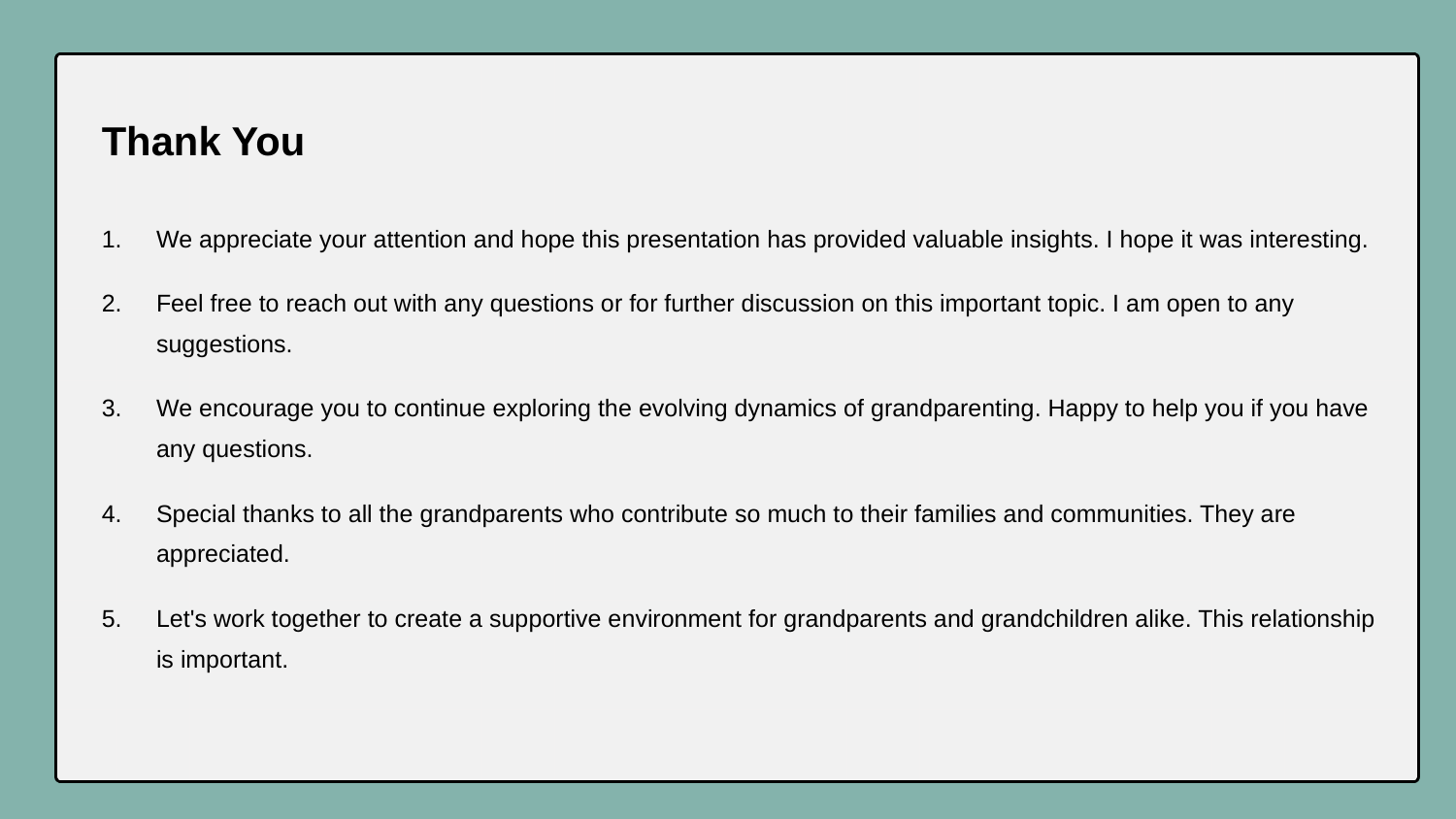

Thank You
We appreciate your attention and hope this presentation has provided valuable insights. I hope it was interesting.
Feel free to reach out with any questions or for further discussion on this important topic. I am open to any suggestions.
We encourage you to continue exploring the evolving dynamics of grandparenting. Happy to help you if you have any questions.
Special thanks to all the grandparents who contribute so much to their families and communities. They are appreciated.
Let's work together to create a supportive environment for grandparents and grandchildren alike. This relationship is important.